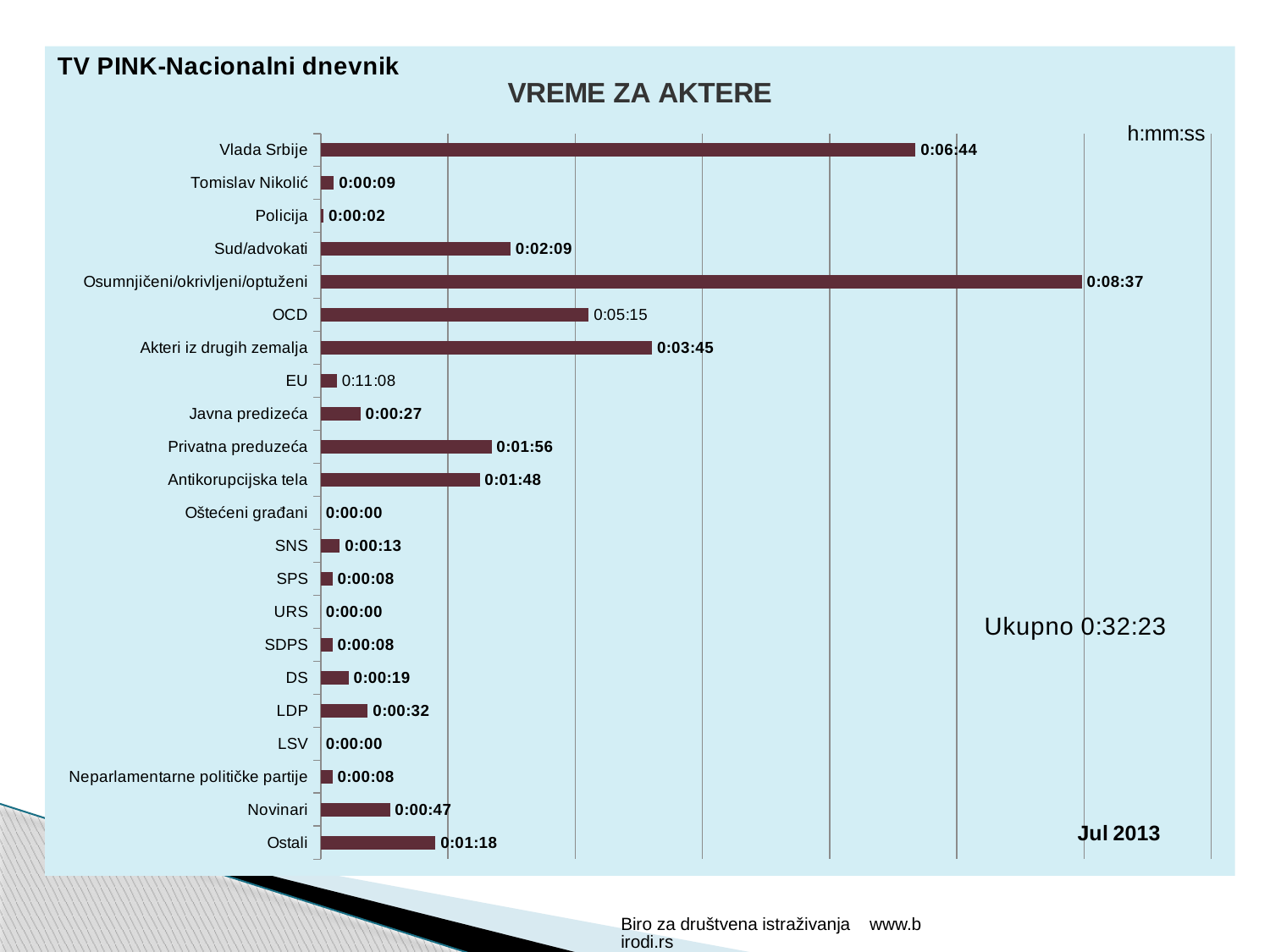

### Chart: VREME ZA AKTERE

| Category | Series 1 |
|---|---|
| Vlada Srbije | 0.004675925925925926 |
| Tomislav Nikolić | 0.00010416666666666667 |
| Policija | 2.314814814814815e-05 |
| Sud/advokati | 0.0014930555555555567 |
| Osumnjičeni/okrivljeni/optuženi | 0.0059837962962962996 |
| OCD | 0.002106481481481483 |
| Akteri iz drugih zemalja | 0.0026041666666666696 |
| EU | 0.00012731481481481483 |
| Javna predizeća | 0.0003125000000000002 |
| Privatna preduzeća | 0.0013425925925925925 |
| Antikorupcijska tela | 0.001250000000000001 |
| Oštećeni građani | 0.0 |
| SNS | 0.00015046296296296297 |
| SPS | 9.25925925925928e-05 |
| URS | 0.0 |
| SDPS | 9.25925925925928e-05 |
| DS | 0.00021990740740740757 |
| LDP | 0.0003703703703703708 |
| LSV | 0.0 |
| Neparlamentarne političke partije | 9.25925925925928e-05 |
| Novinari | 0.0005439814814814823 |
| Ostali | 0.0009027777777777778 |
Biro za društvena istraživanja    www.birodi.rs